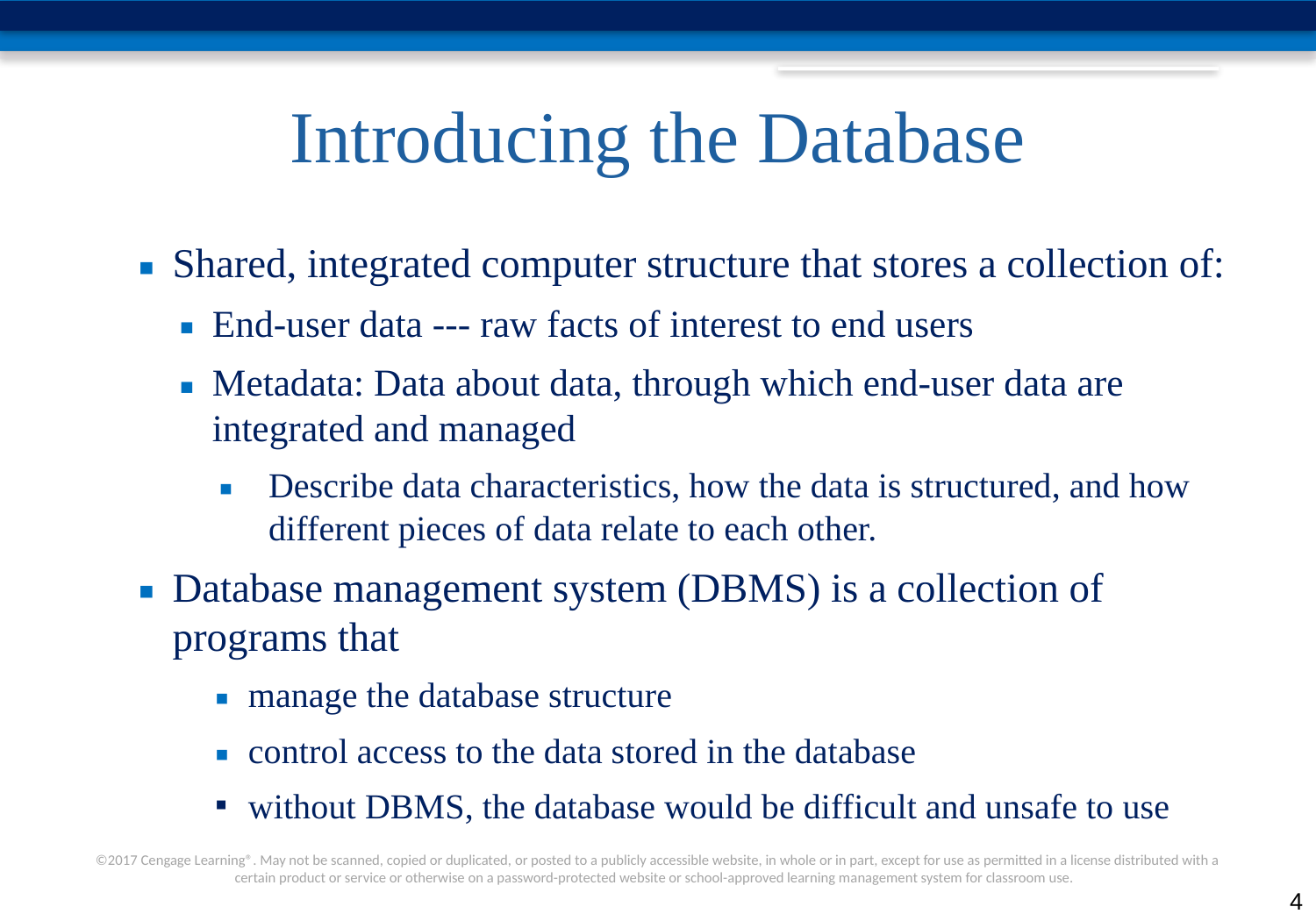

# Introducing the Database
Shared, integrated computer structure that stores a collection of:
End-user data --- raw facts of interest to end users
Metadata: Data about data, through which end-user data are integrated and managed
Describe data characteristics, how the data is structured, and how different pieces of data relate to each other.
Database management system (DBMS) is a collection of programs that
manage the database structure
control access to the data stored in the database
without DBMS, the database would be difficult and unsafe to use

4